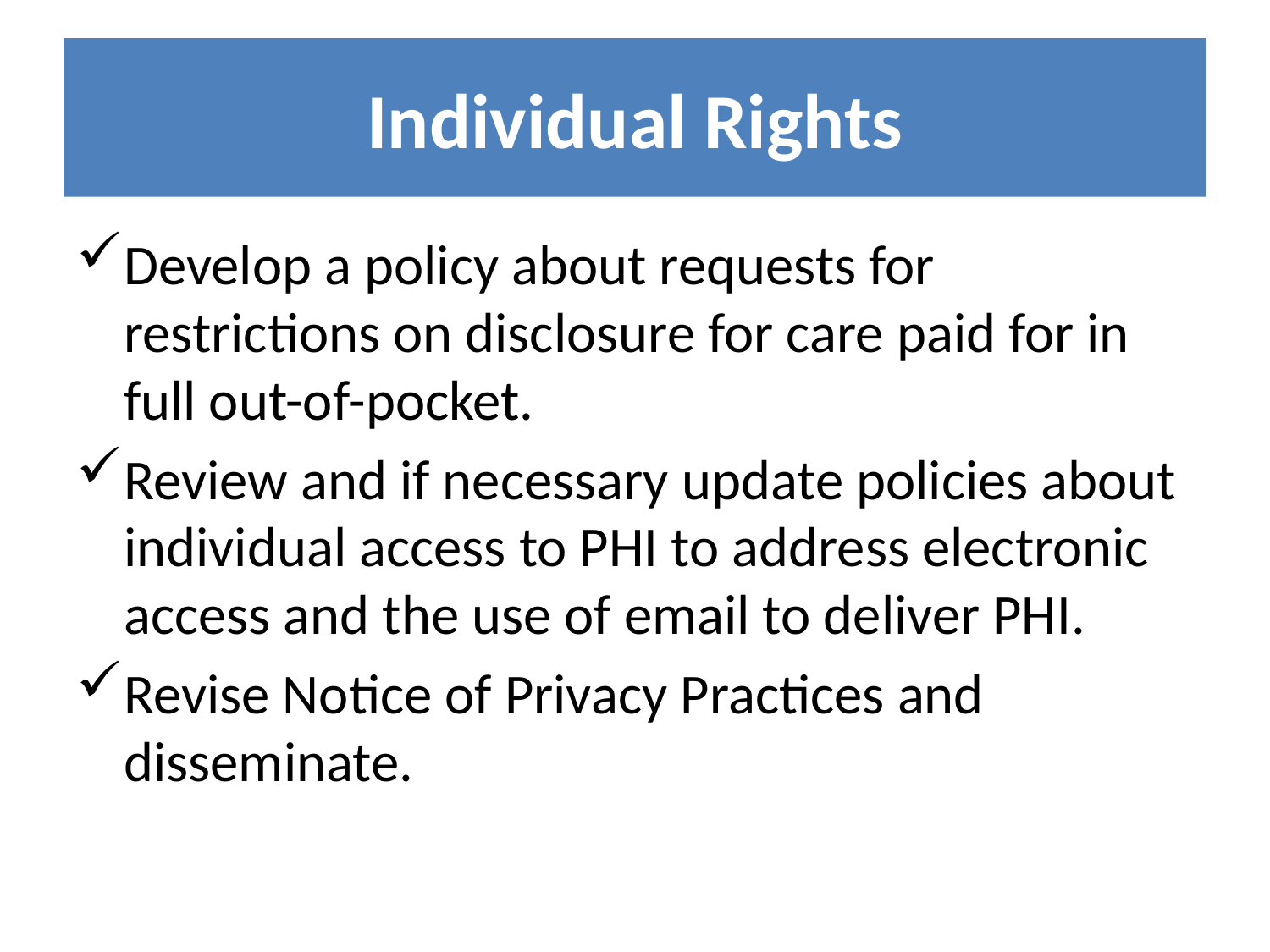

# Individual Rights
Develop a policy about requests for restrictions on disclosure for care paid for in full out-of-pocket.
Review and if necessary update policies about individual access to PHI to address electronic access and the use of email to deliver PHI.
Revise Notice of Privacy Practices and disseminate.